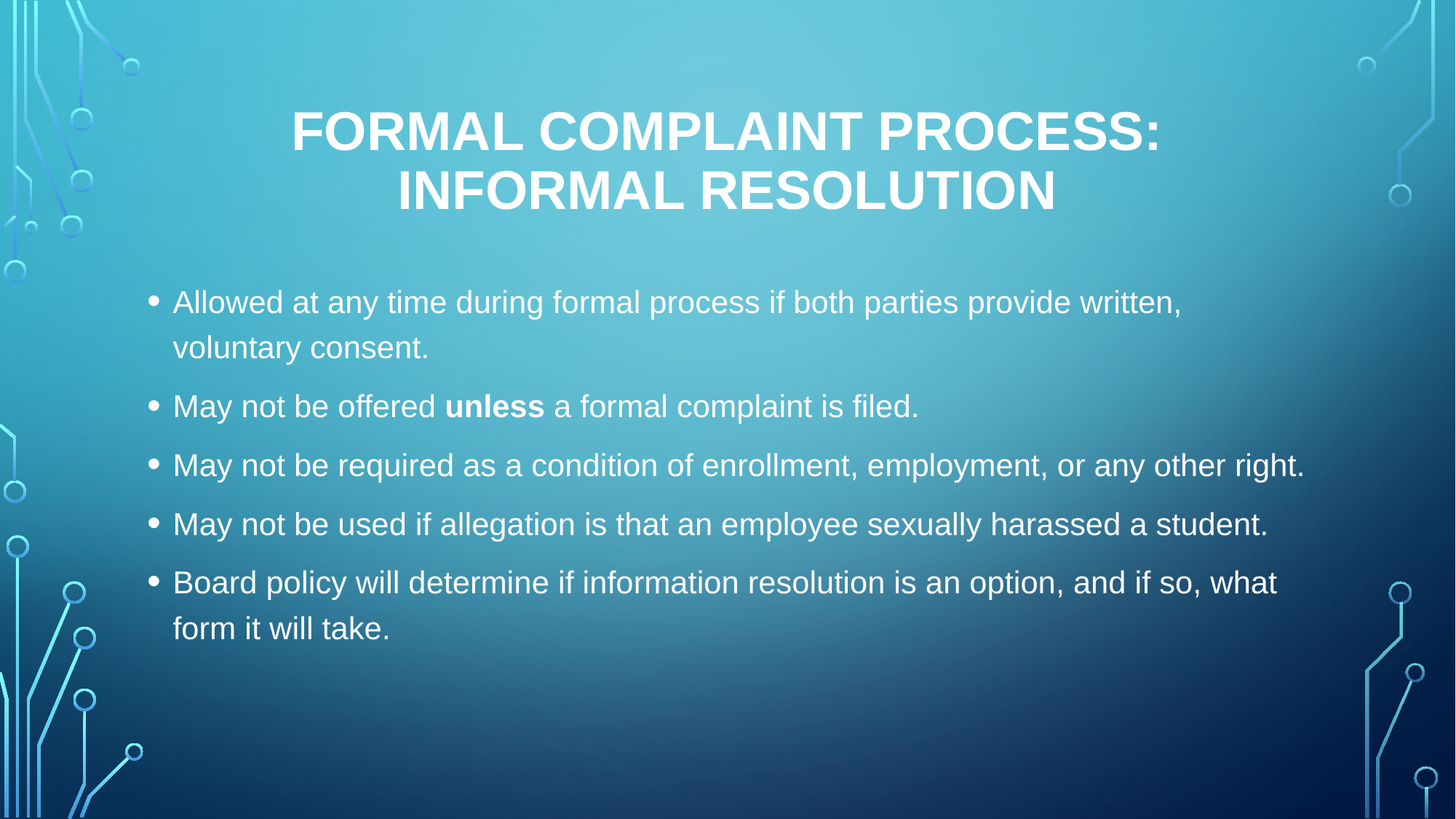

# Formal complaint process: informal resolution
Allowed at any time during formal process if both parties provide written, voluntary consent.
May not be offered unless a formal complaint is filed.
May not be required as a condition of enrollment, employment, or any other right.
May not be used if allegation is that an employee sexually harassed a student.
Board policy will determine if information resolution is an option, and if so, what form it will take.